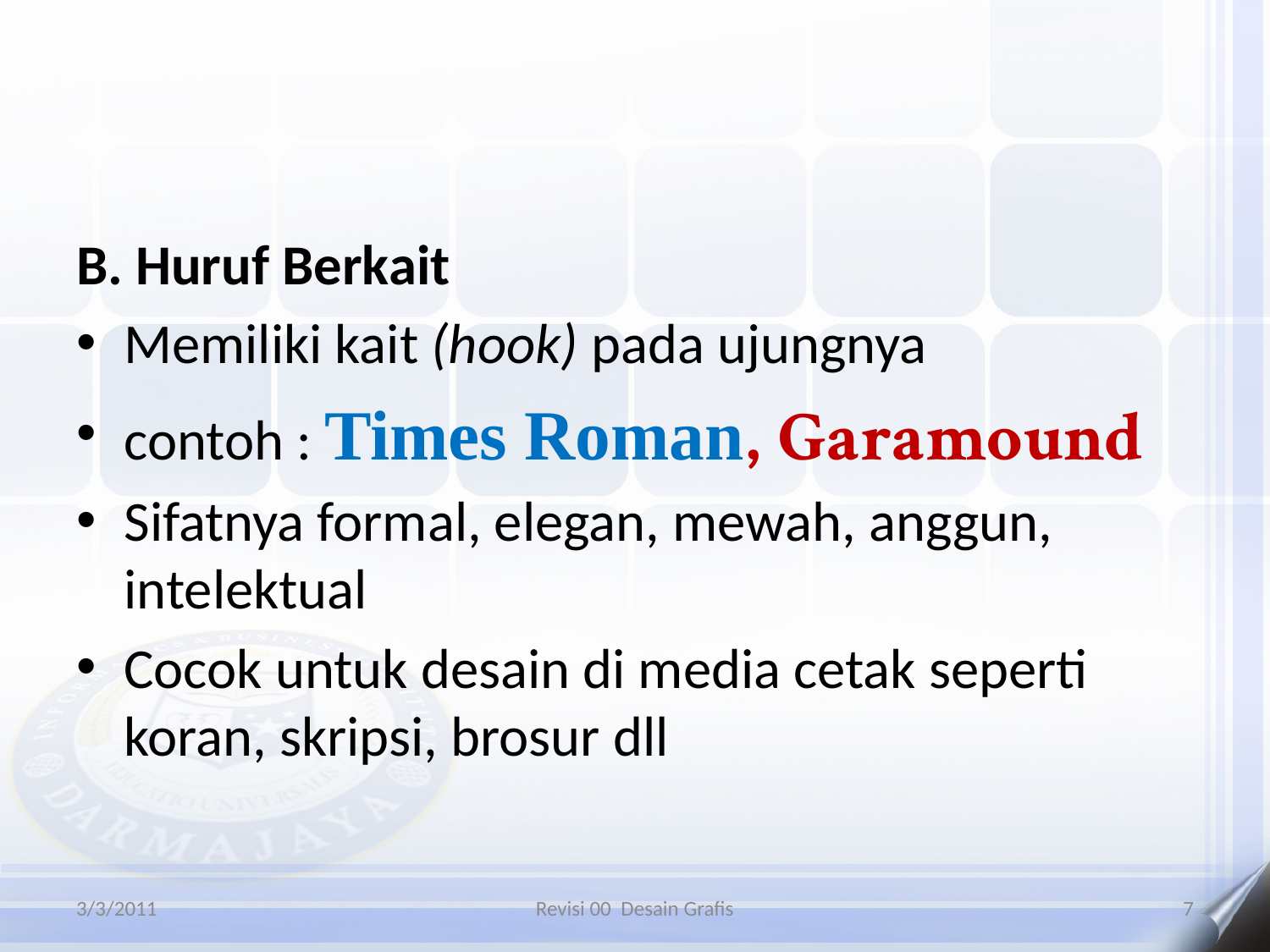

#
B. Huruf Berkait
Memiliki kait (hook) pada ujungnya
contoh : Times Roman, Garamound
Sifatnya formal, elegan, mewah, anggun, intelektual
Cocok untuk desain di media cetak seperti koran, skripsi, brosur dll
3/3/2011
Revisi 00  Desain Grafis
7